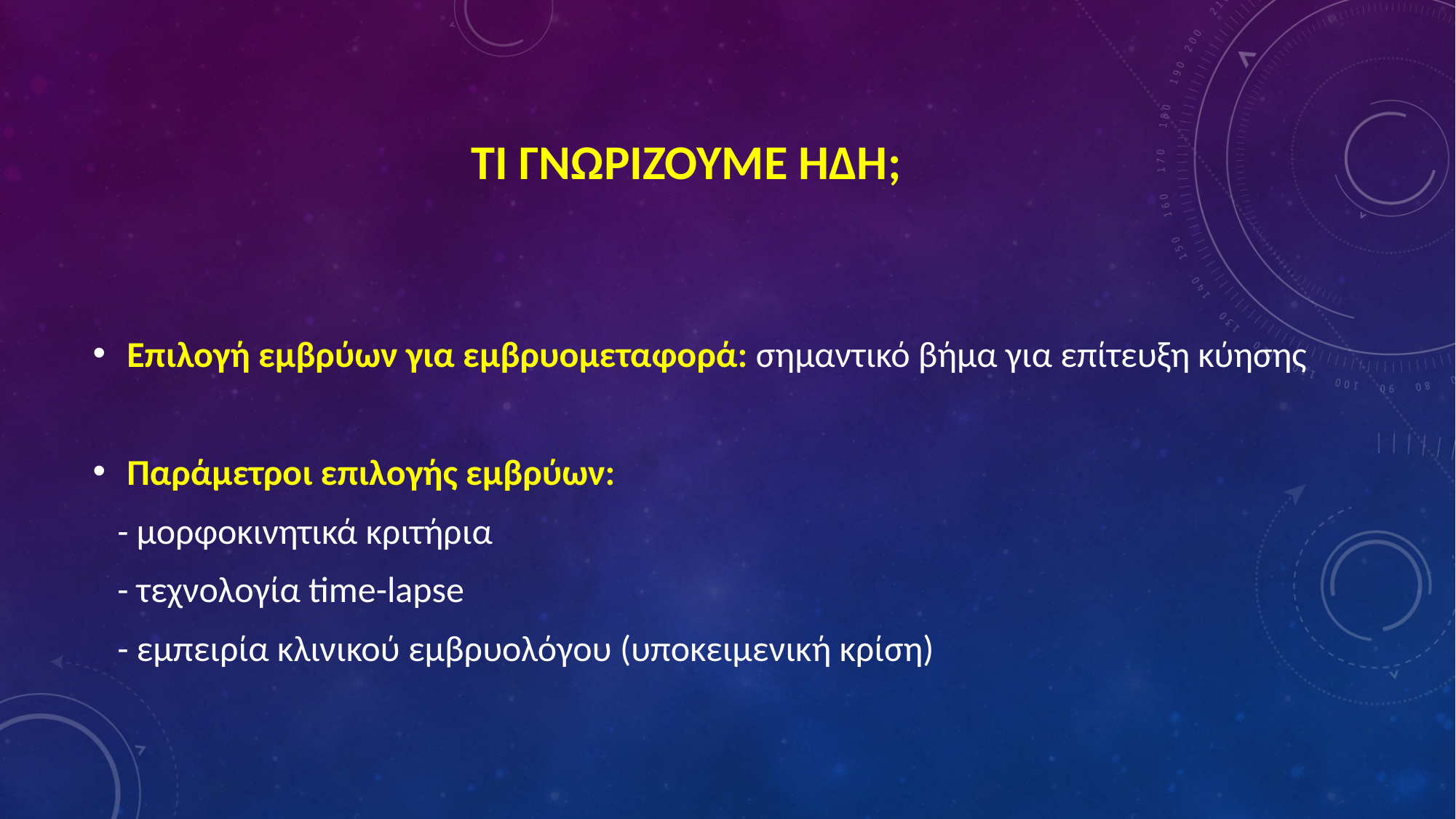

# ΤΙ ΓΝΩΡΙΖΟΥΜΕ ΗΔΗ;
Επιλογή εμβρύων για εμβρυομεταφορά: σημαντικό βήμα για επίτευξη κύησης

Παράμετροι επιλογής εμβρύων:
   - μορφοκινητικά κριτήρια
   - τεχνολογία time-lapse
   - εμπειρία κλινικού εμβρυολόγου (υποκειμενική κρίση)